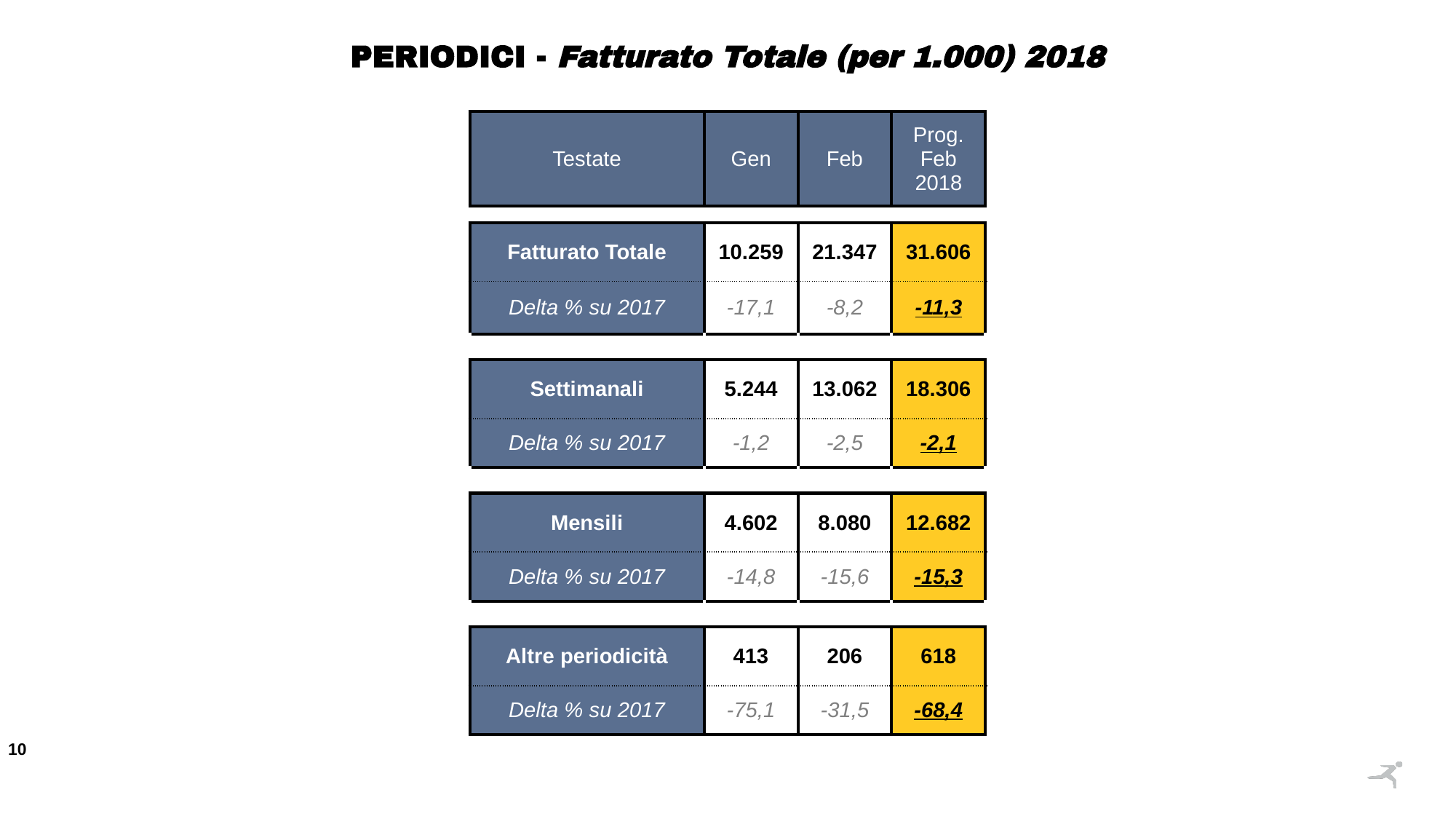

PERIODICI - Fatturato Totale (per 1.000) 2018
| Testate | Gen | Feb | Prog. Feb 2018 |
| --- | --- | --- | --- |
|  |  |  |  |
| Fatturato Totale | 10.259 | 21.347 | 31.606 |
| Delta % su 2017 | -17,1 | -8,2 | -11,3 |
|  |  |  |  |
| Settimanali | 5.244 | 13.062 | 18.306 |
| Delta % su 2017 | -1,2 | -2,5 | -2,1 |
|  |  |  |  |
| Mensili | 4.602 | 8.080 | 12.682 |
| Delta % su 2017 | -14,8 | -15,6 | -15,3 |
|  |  |  |  |
| Altre periodicità | 413 | 206 | 618 |
| Delta % su 2017 | -75,1 | -31,5 | -68,4 |